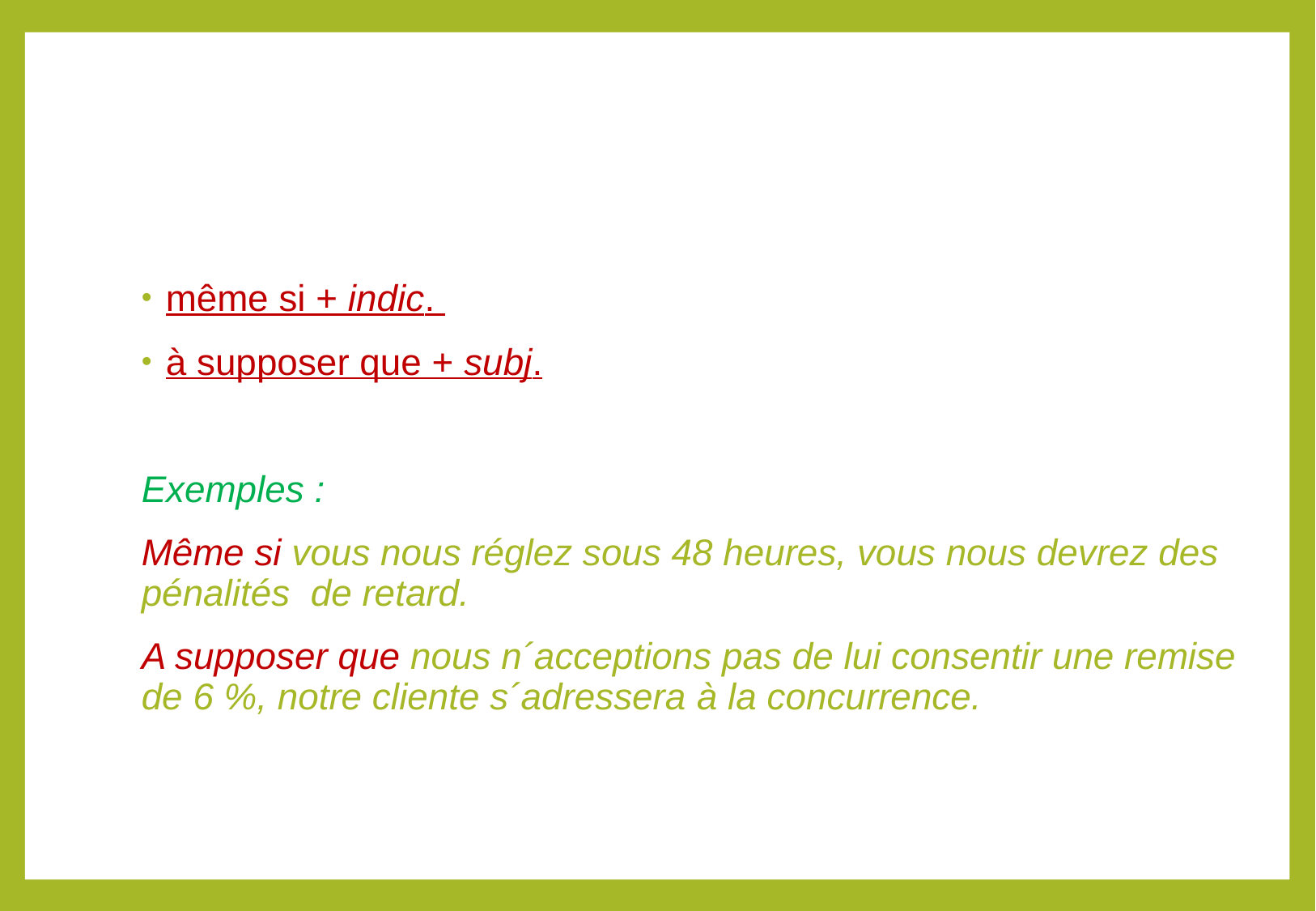

#
même si + indic.
à supposer que + subj.

Exemples :
Même si vous nous réglez sous 48 heures, vous nous devrez des pénalités  de retard.
A supposer que nous n´acceptions pas de lui consentir une remise de 6 %, notre cliente s´adressera à la concurrence.